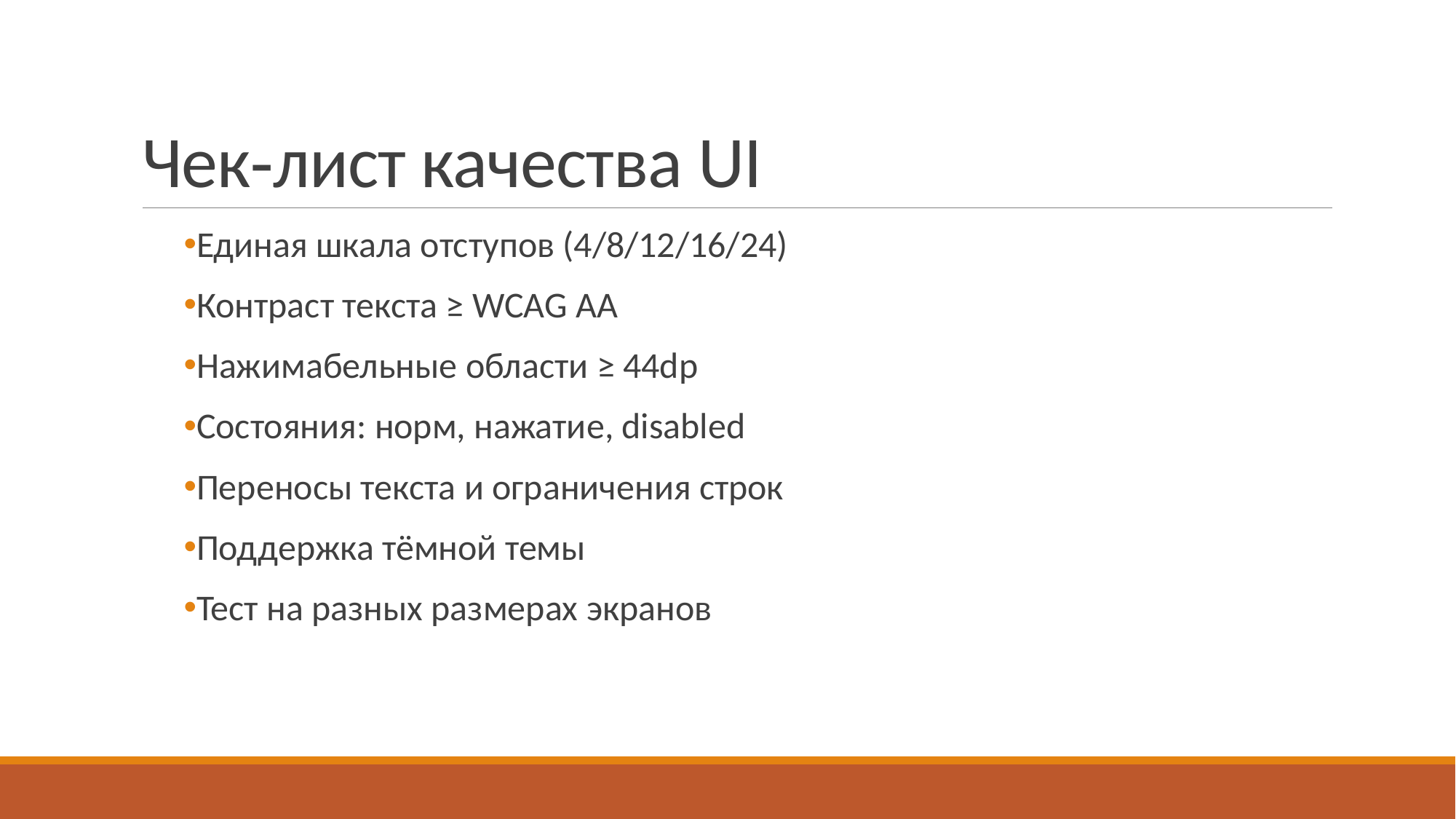

# Чек‑лист качества UI
Единая шкала отступов (4/8/12/16/24)
Контраст текста ≥ WCAG AA
Нажимабельные области ≥ 44dp
Состояния: норм, нажатие, disabled
Переносы текста и ограничения строк
Поддержка тёмной темы
Тест на разных размерах экранов